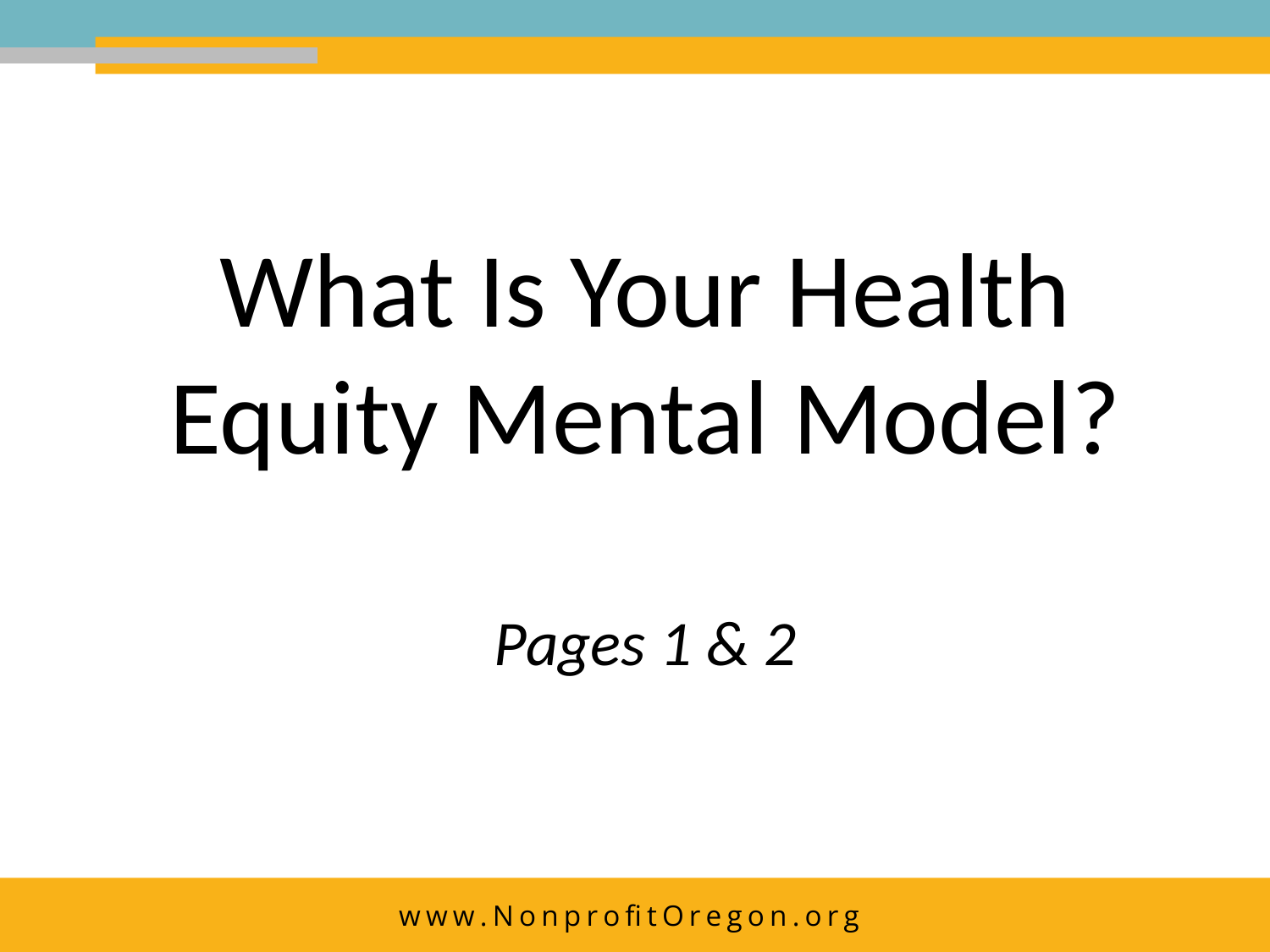

# What Is Your Health Equity Mental Model? Pages 1 & 2